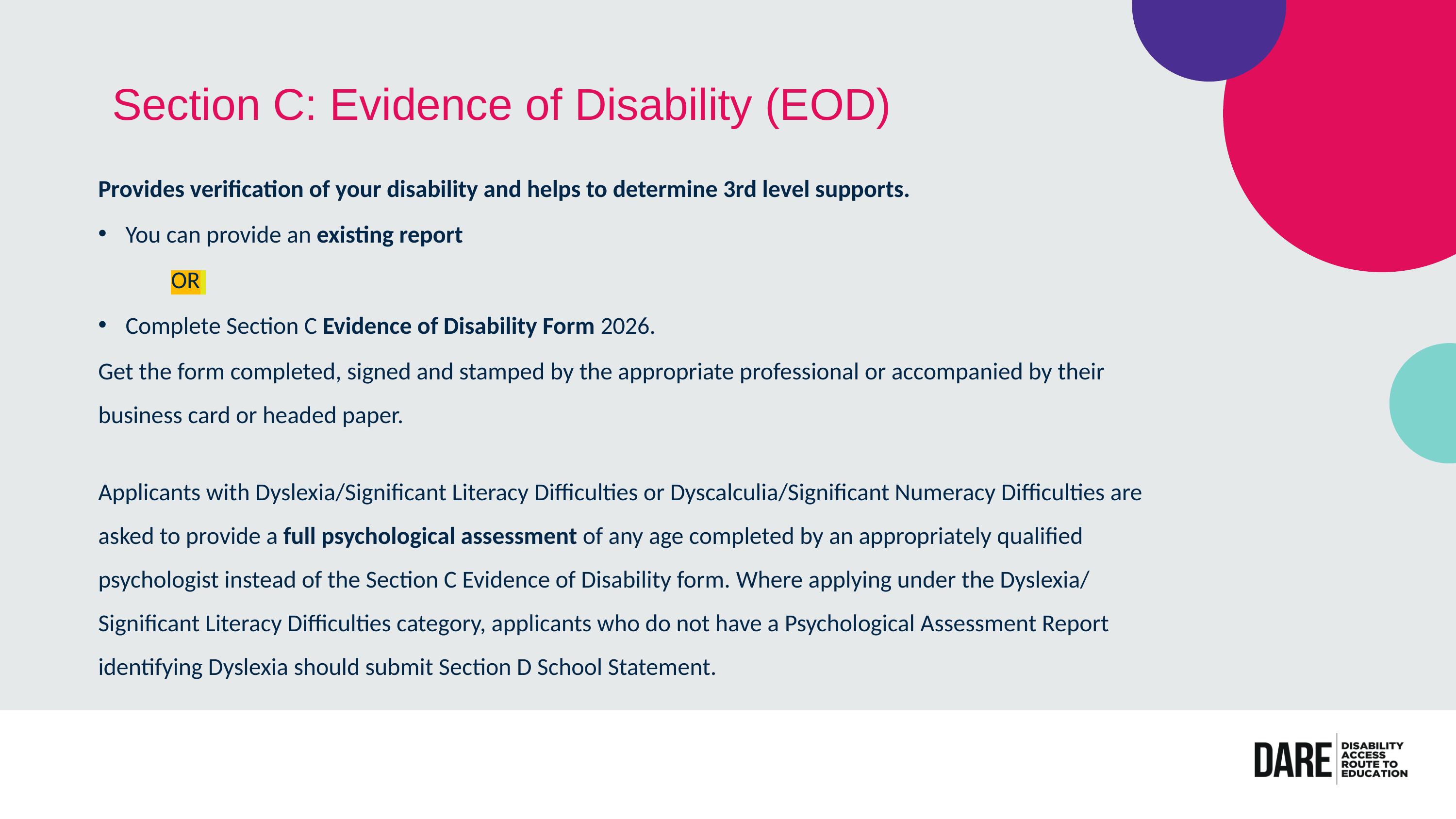

Section C: Evidence of Disability (EOD)
Provides verification of your disability and helps to determine 3rd level supports.
You can provide an existing report
	OR
Complete Section C Evidence of Disability Form 2026.
Get the form completed, signed and stamped by the appropriate professional or accompanied by their business card or headed paper.

Applicants with Dyslexia/Significant Literacy Difficulties or Dyscalculia/Significant Numeracy Difficulties are asked to provide a full psychological assessment of any age completed by an appropriately qualified psychologist instead of the Section C Evidence of Disability form. Where applying under the Dyslexia/ Significant Literacy Difficulties category, applicants who do not have a Psychological Assessment Report identifying Dyslexia should submit Section D School Statement.